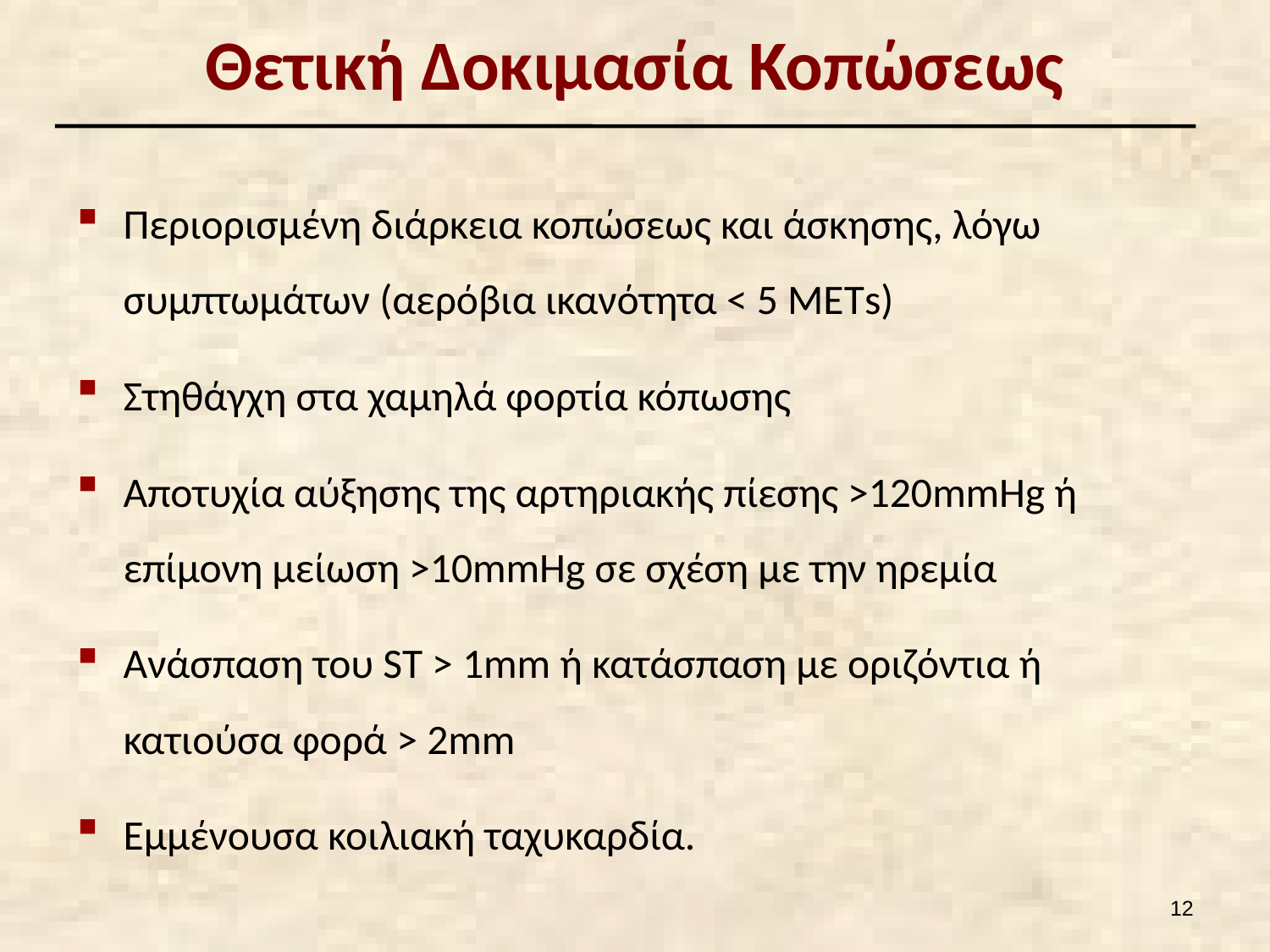

# Θετική Δοκιμασία Κοπώσεως

Περιορισμένη διάρκεια κοπώσεως και άσκησης, λόγω συμπτωμάτων (αερόβια ικανότητα < 5 ΜΕΤs)
Στηθάγχη στα χαμηλά φορτία κόπωσης
Αποτυχία αύξησης της αρτηριακής πίεσης >120mmHg ή επίμονη μείωση >10mmHg σε σχέση με την ηρεμία
Ανάσπαση του ST > 1mm ή κατάσπαση με οριζόντια ή κατιούσα φορά > 2mm
Εμμένουσα κοιλιακή ταχυκαρδία.
12